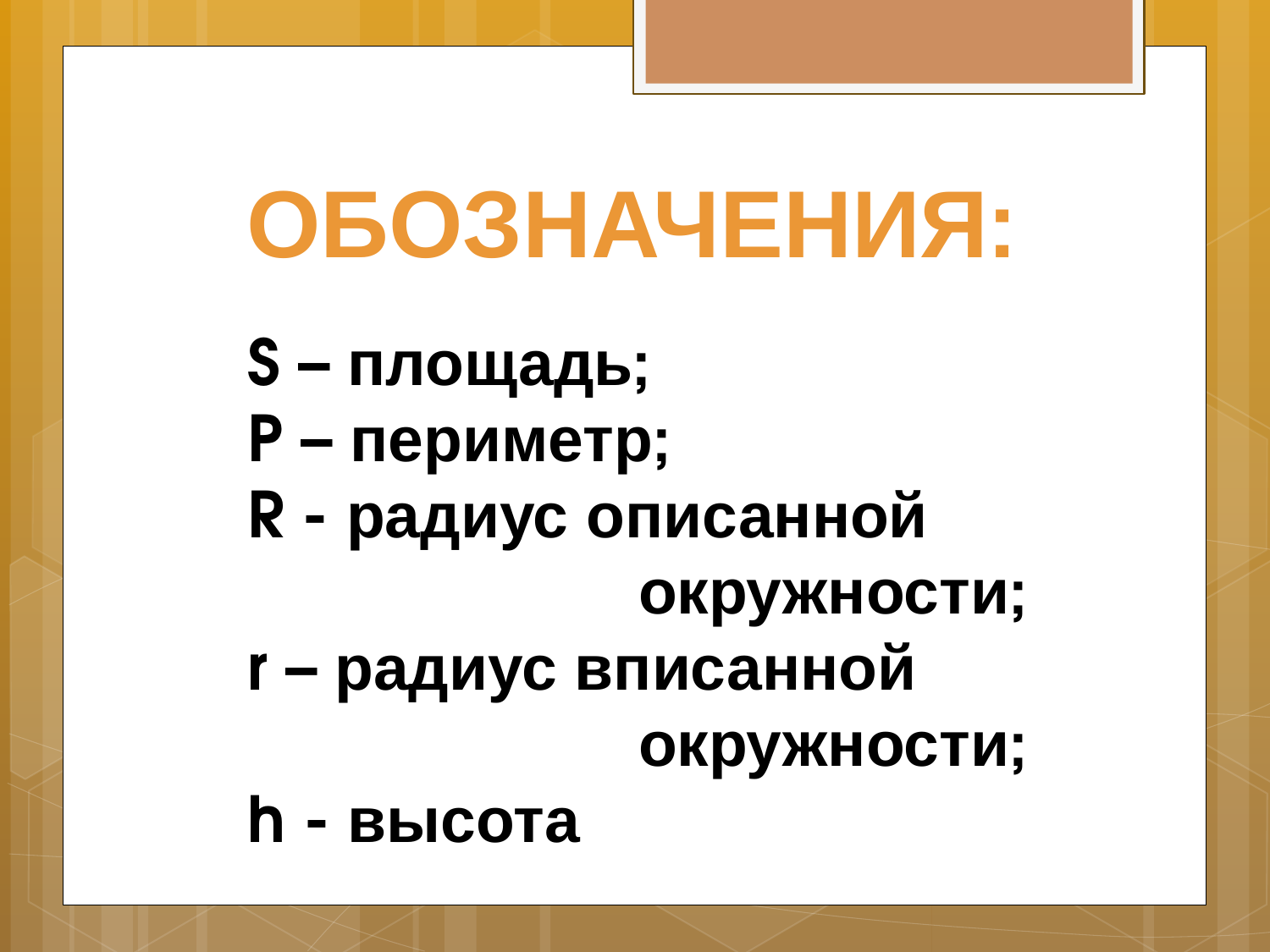

ОБОЗНАЧЕНИЯ:
S – площадь;
P – периметр;
R - радиус описанной
                      окружности;
r – радиус вписанной
                      окружности;
h - высота